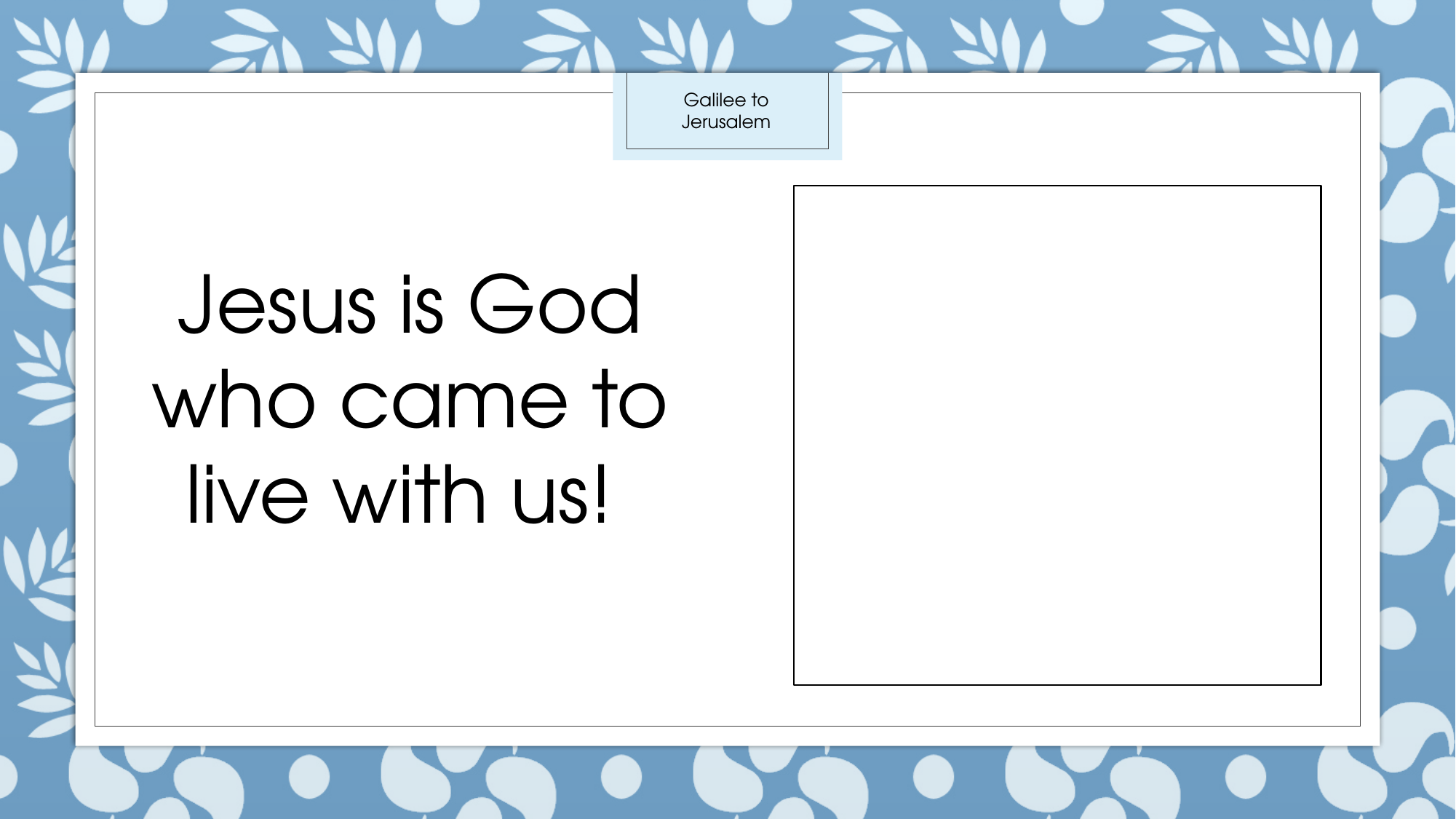

Galilee to Jerusalem

Jesus is God who came to live with us!